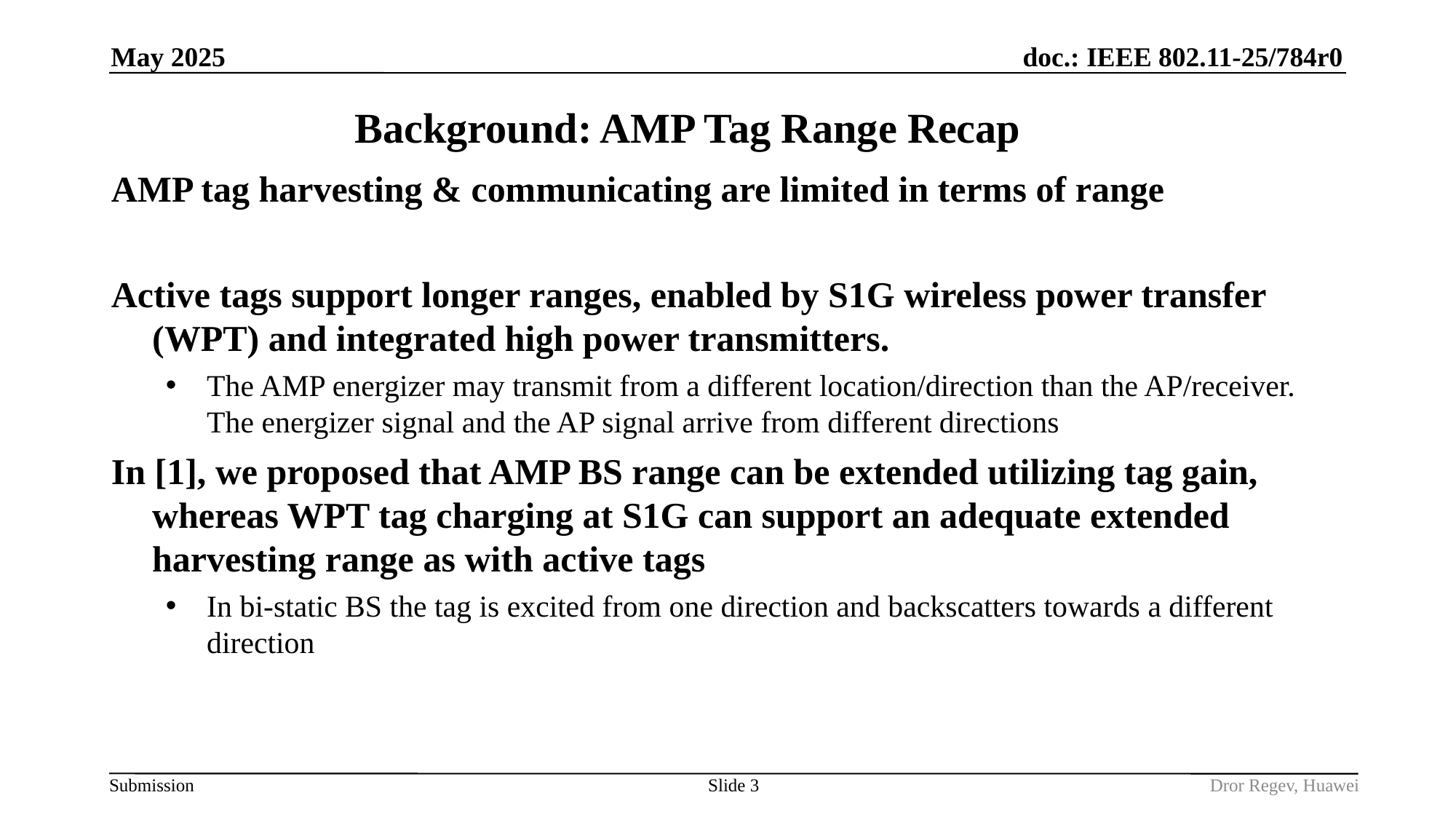

May 2025
# Background: AMP Tag Range Recap
AMP tag harvesting & communicating are limited in terms of range

Active tags support longer ranges, enabled by S1G wireless power transfer (WPT) and integrated high power transmitters.
The AMP energizer may transmit from a different location/direction than the AP/receiver. The energizer signal and the AP signal arrive from different directions
In [1], we proposed that AMP BS range can be extended utilizing tag gain, whereas WPT tag charging at S1G can support an adequate extended harvesting range as with active tags
In bi-static BS the tag is excited from one direction and backscatters towards a different direction

Slide 3
Dror Regev, Huawei